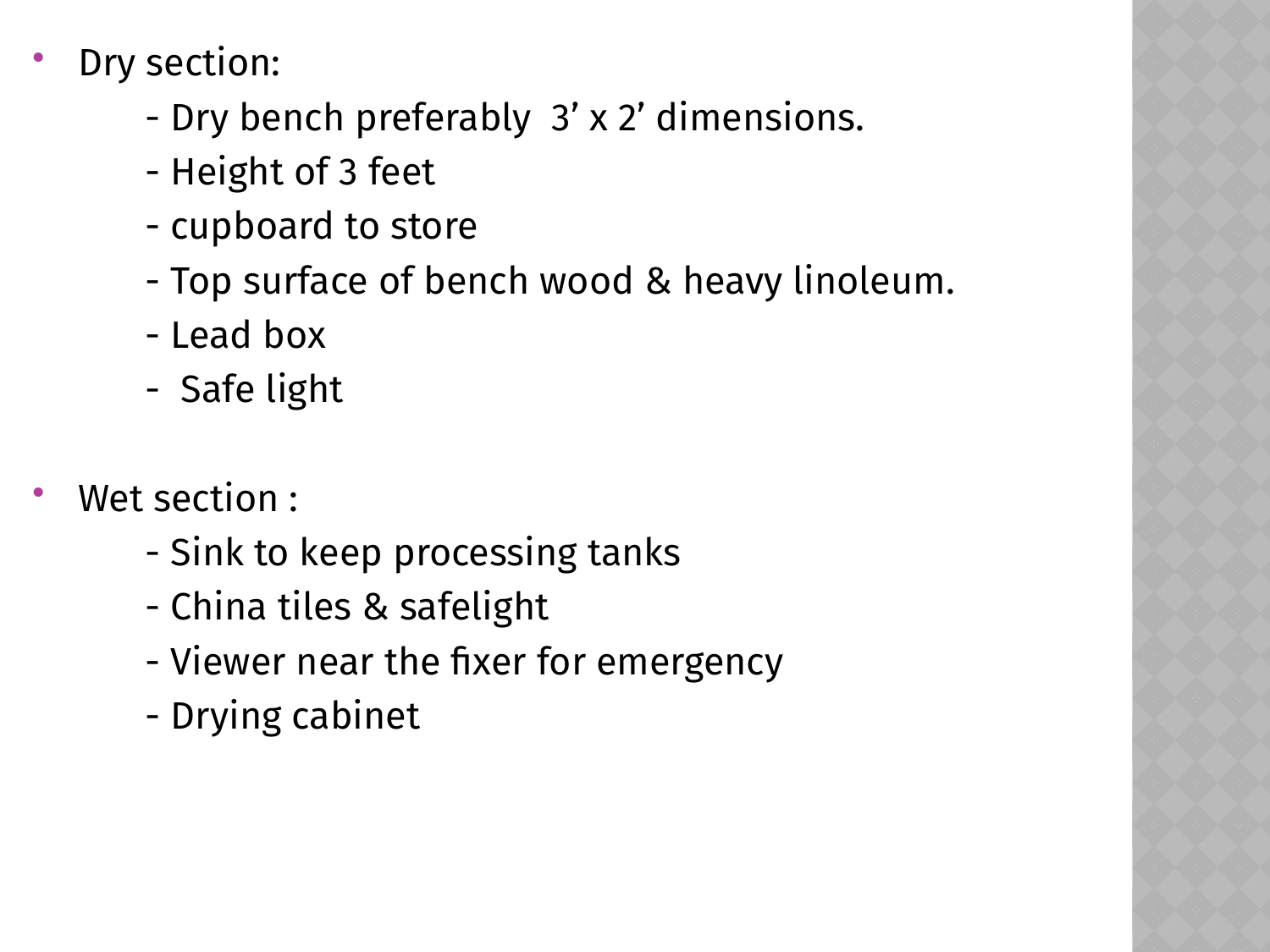

Dry section:
           - Dry bench preferably  3’ x 2’ dimensions.
           - Height of 3 feet
           - cupboard to store
           - Top surface of bench wood & heavy linoleum.
           - Lead box
           -  Safe light

 Wet section :
           - Sink to keep processing tanks
           - China tiles & safelight
           - Viewer near the fixer for emergency
           - Drying cabinet